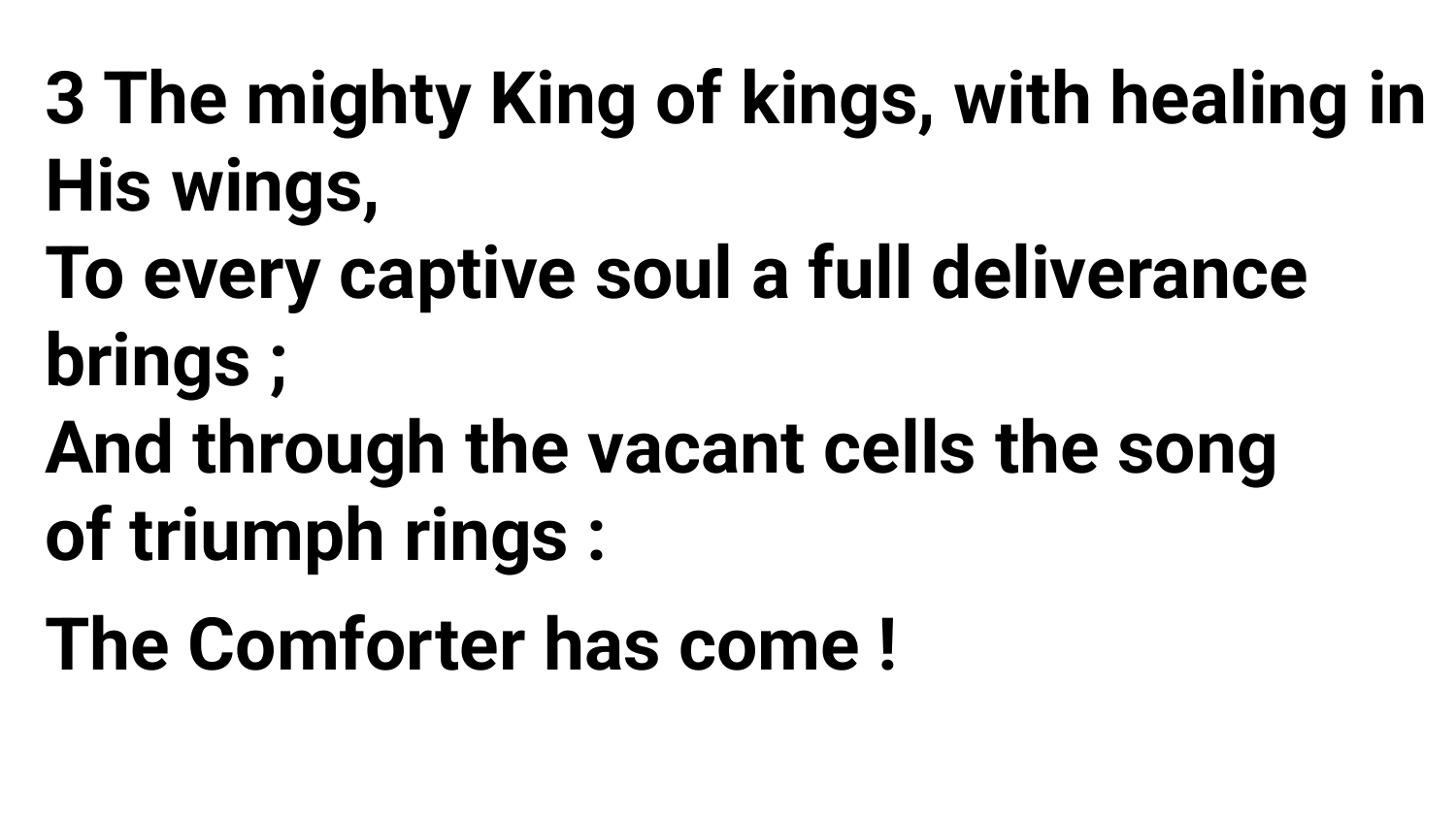

3 The mighty King of kings, with healing in His wings,
To every captive soul a full deliverance brings ;
And through the vacant cells the song
of triumph rings :
The Comforter has come !